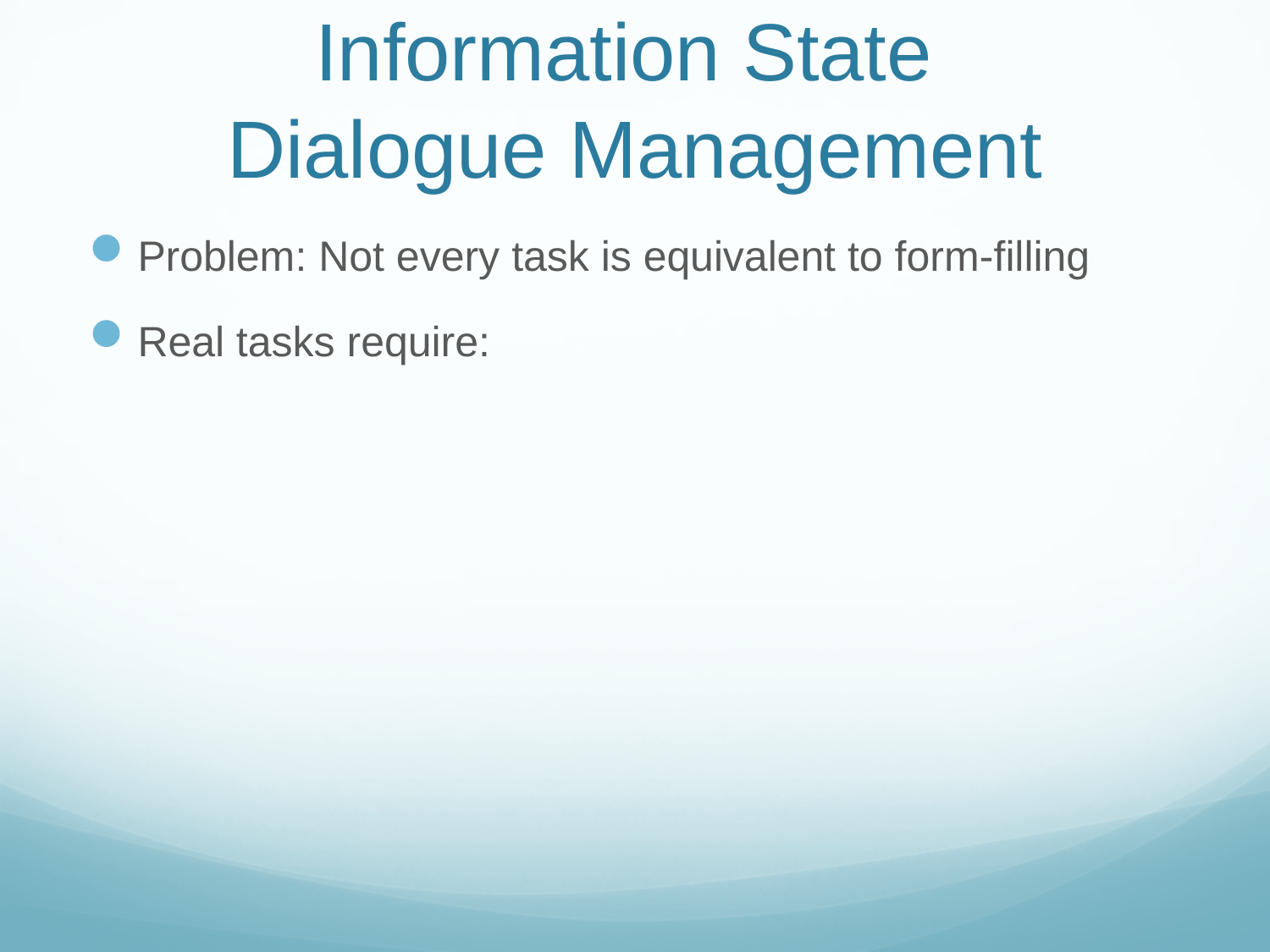

# Information State Dialogue Management
Problem: Not every task is equivalent to form-filling
Real tasks require: